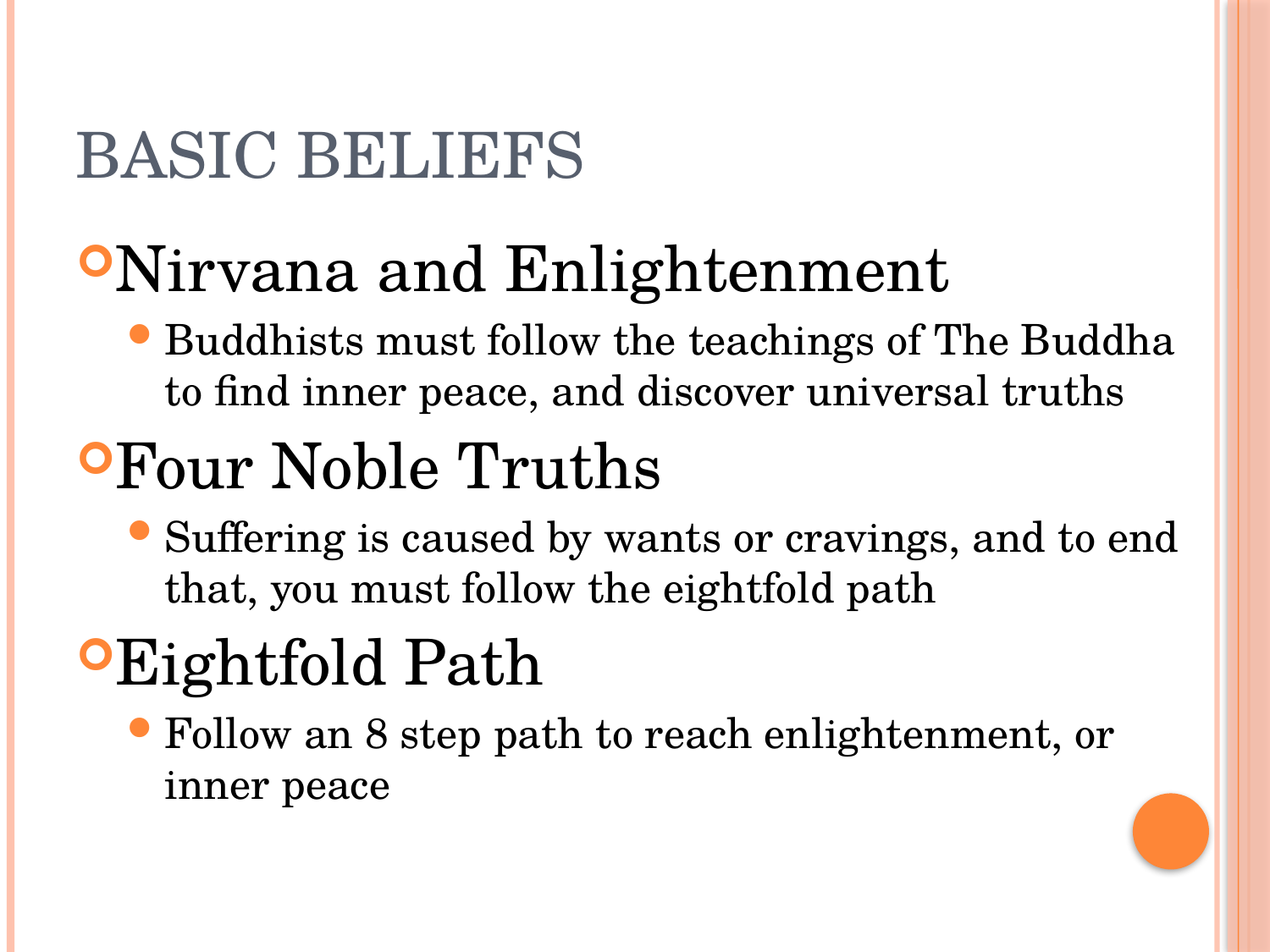

# Basic Beliefs
Nirvana and Enlightenment
Buddhists must follow the teachings of The Buddha to find inner peace, and discover universal truths
Four Noble Truths
Suffering is caused by wants or cravings, and to end that, you must follow the eightfold path
Eightfold Path
Follow an 8 step path to reach enlightenment, or inner peace